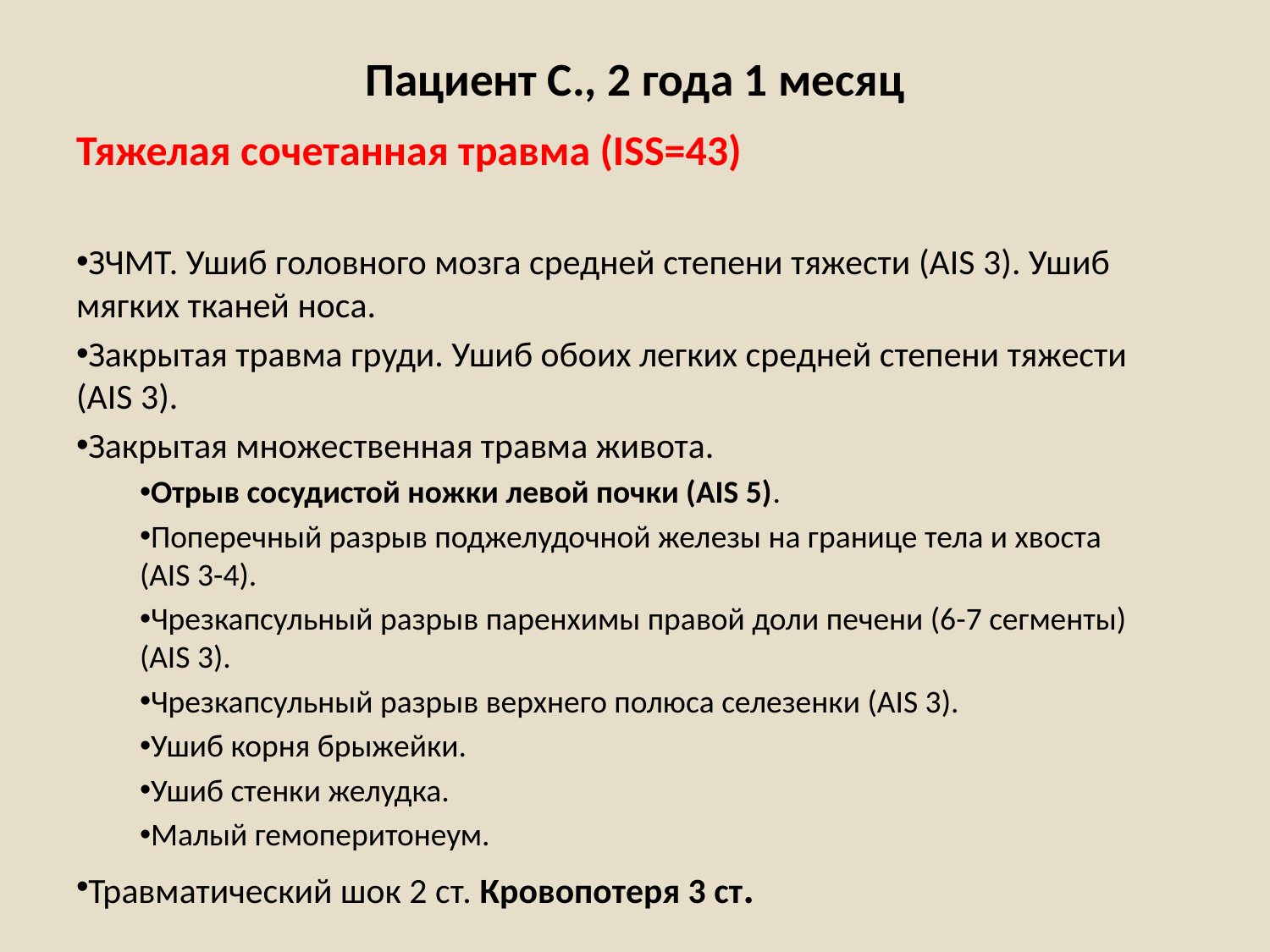

# Пациент С., 2 года 1 месяц
Тяжелая сочетанная травма (ISS=43)

ЗЧМТ. Ушиб головного мозга средней степени тяжести (AIS 3). Ушиб мягких тканей носа.
Закрытая травма груди. Ушиб обоих легких средней степени тяжести (AIS 3).
Закрытая множественная травма живота.
Отрыв сосудистой ножки левой почки (AIS 5).
Поперечный разрыв поджелудочной железы на границе тела и хвоста (AIS 3-4).
Чрезкапсульный разрыв паренхимы правой доли печени (6-7 сегменты) (AIS 3).
Чрезкапсульный разрыв верхнего полюса селезенки (AIS 3).
Ушиб корня брыжейки.
Ушиб стенки желудка.
Малый гемоперитонеум.
Травматический шок 2 ст. Кровопотеря 3 ст.